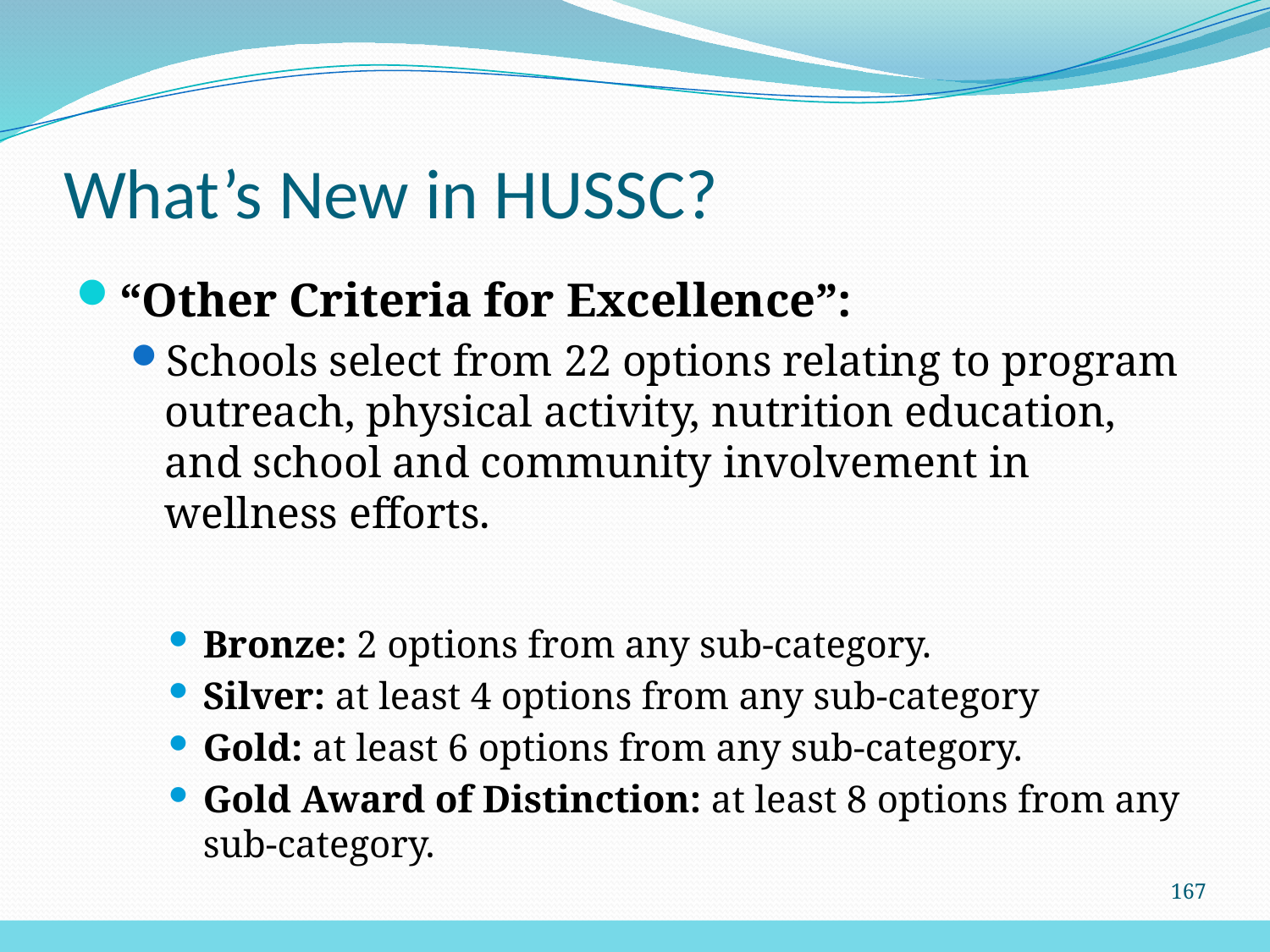

# What’s New in HUSSC?
“Other Criteria for Excellence”:
Schools select from 22 options relating to program outreach, physical activity, nutrition education, and school and community involvement in wellness efforts.

Bronze: 2 options from any sub-category.
Silver: at least 4 options from any sub-category
Gold: at least 6 options from any sub-category.
Gold Award of Distinction: at least 8 options from any sub-category.

167